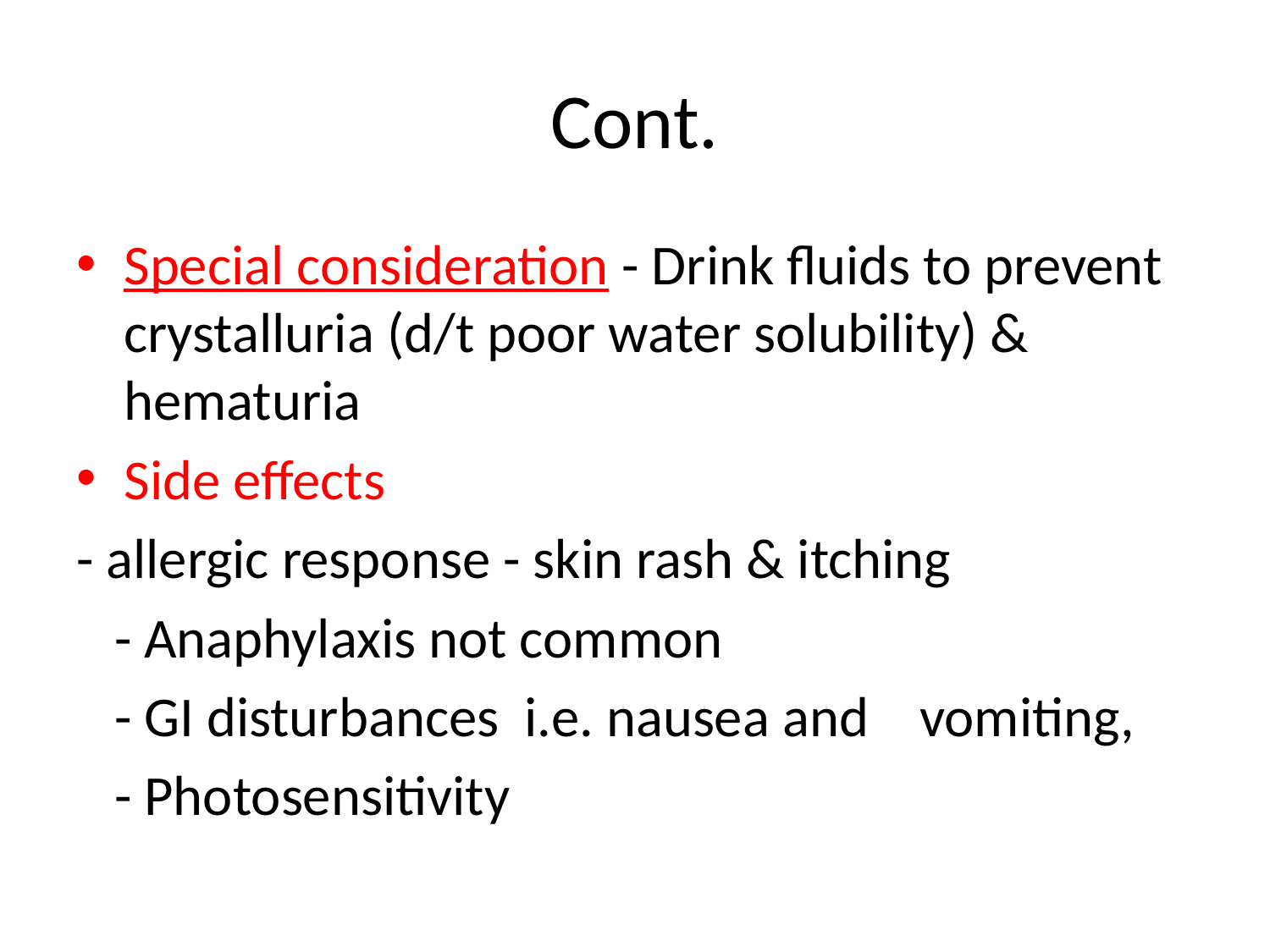

# Cont.
Special consideration - Drink fluids to prevent crystalluria (d/t poor water solubility) & hematuria
Side effects
- allergic response - skin rash & itching
   - Anaphylaxis not common
   - GI disturbances  i.e. nausea and    vomiting,
   - Photosensitivity